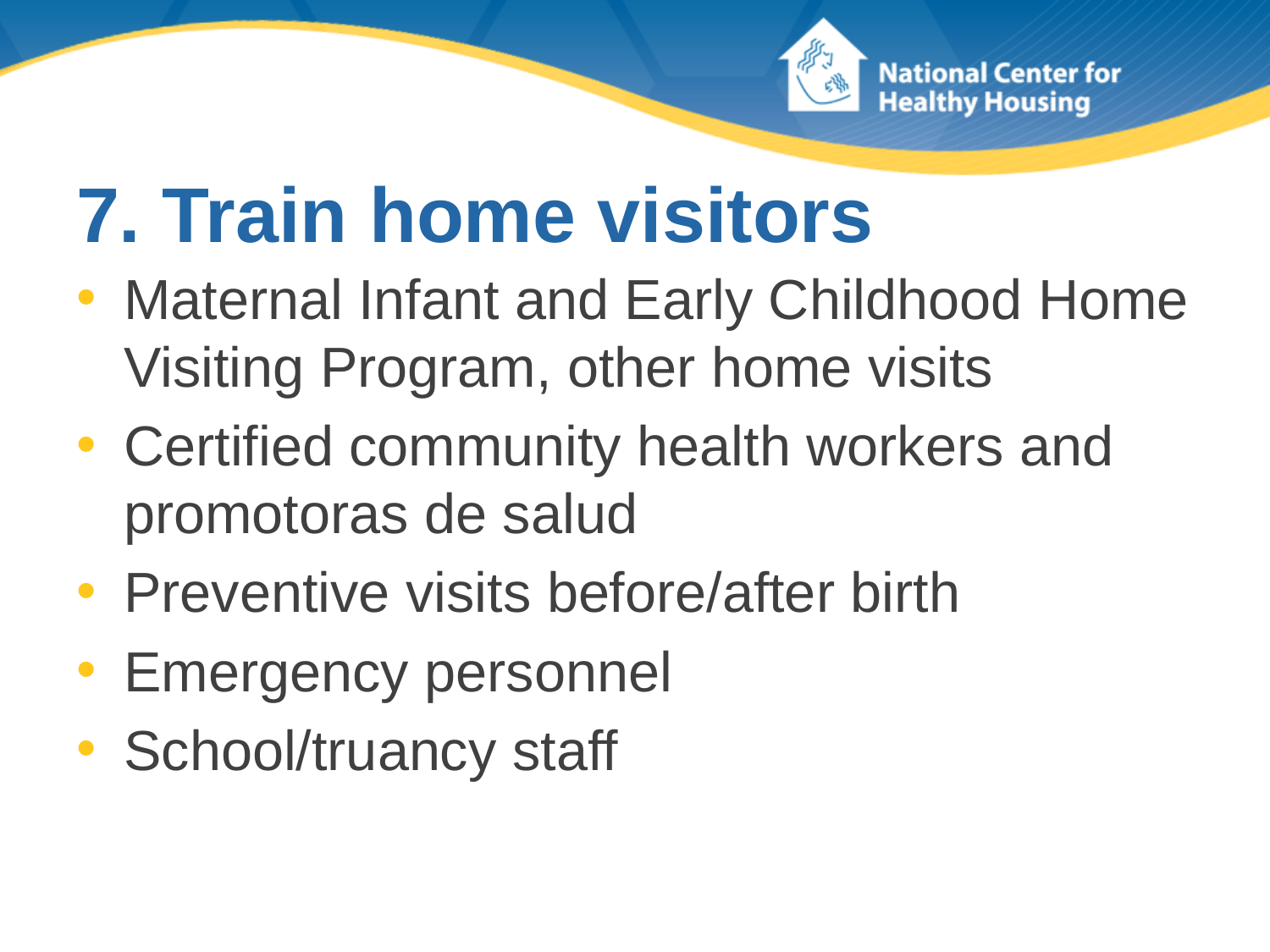

# 7. Train home visitors
Maternal Infant and Early Childhood Home Visiting Program, other home visits
Certified community health workers and promotoras de salud
Preventive visits before/after birth
Emergency personnel
School/truancy staff